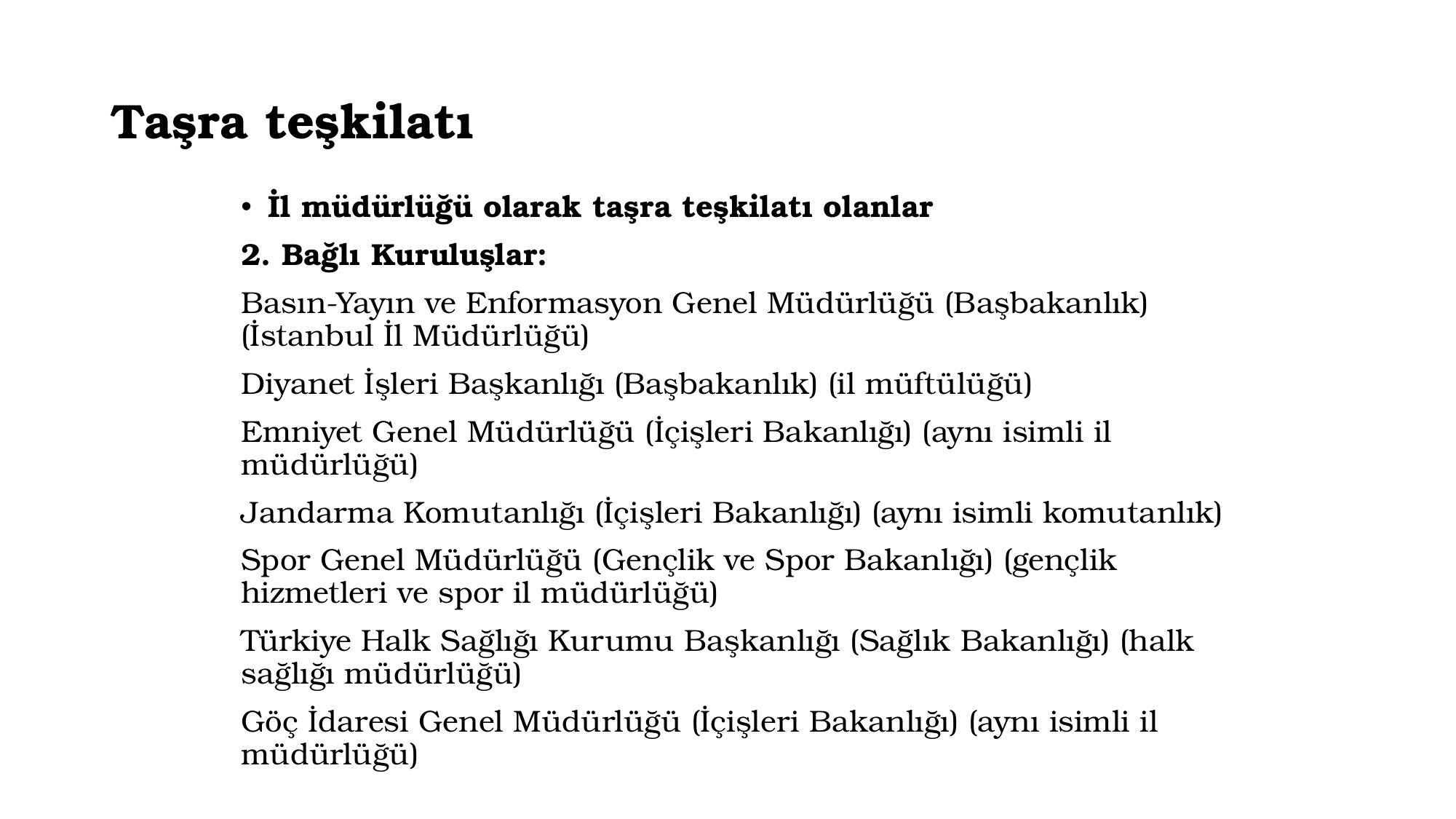

# Taşra teşkilatı
İl müdürlüğü olarak taşra teşkilatı olanlar
2. Bağlı Kuruluşlar:
Basın-Yayın ve Enformasyon Genel Müdürlüğü (Başbakanlık) 	(İstanbul İl Müdürlüğü)
Diyanet İşleri Başkanlığı (Başbakanlık) (il müftülüğü)
Emniyet Genel Müdürlüğü (İçişleri Bakanlığı) (aynı isimli il 	müdürlüğü)
Jandarma Komutanlığı (İçişleri Bakanlığı) (aynı isimli komutanlık)
Spor Genel Müdürlüğü (Gençlik ve Spor Bakanlığı) (gençlik 	hizmetleri ve spor il müdürlüğü)
Türkiye Halk Sağlığı Kurumu Başkanlığı (Sağlık Bakanlığı) (halk 	sağlığı müdürlüğü)
Göç İdaresi Genel Müdürlüğü (İçişleri Bakanlığı) (aynı isimli il 	müdürlüğü)